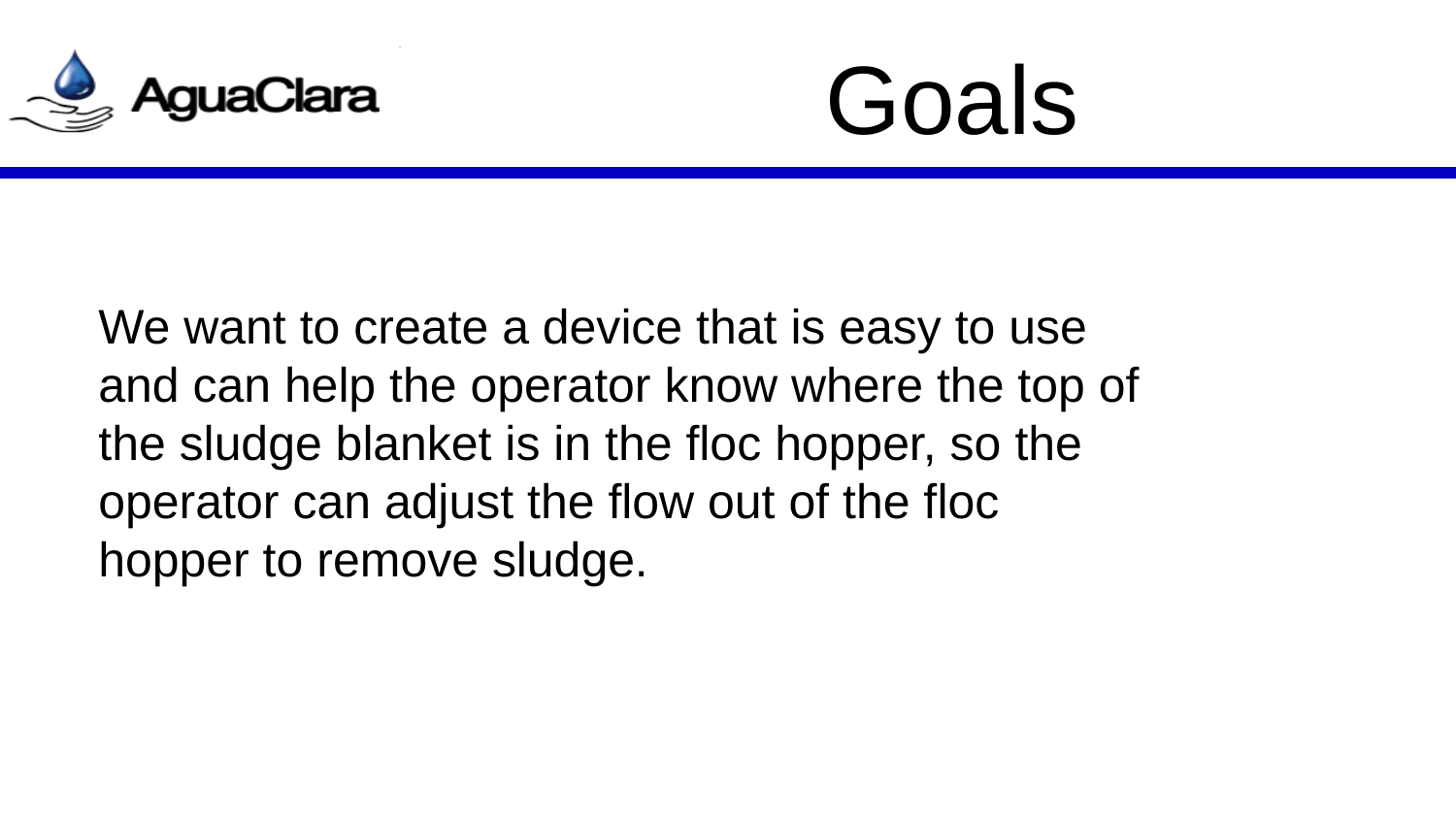

# Goals
We want to create a device that is easy to use and can help the operator know where the top of the sludge blanket is in the floc hopper, so the operator can adjust the flow out of the floc hopper to remove sludge.